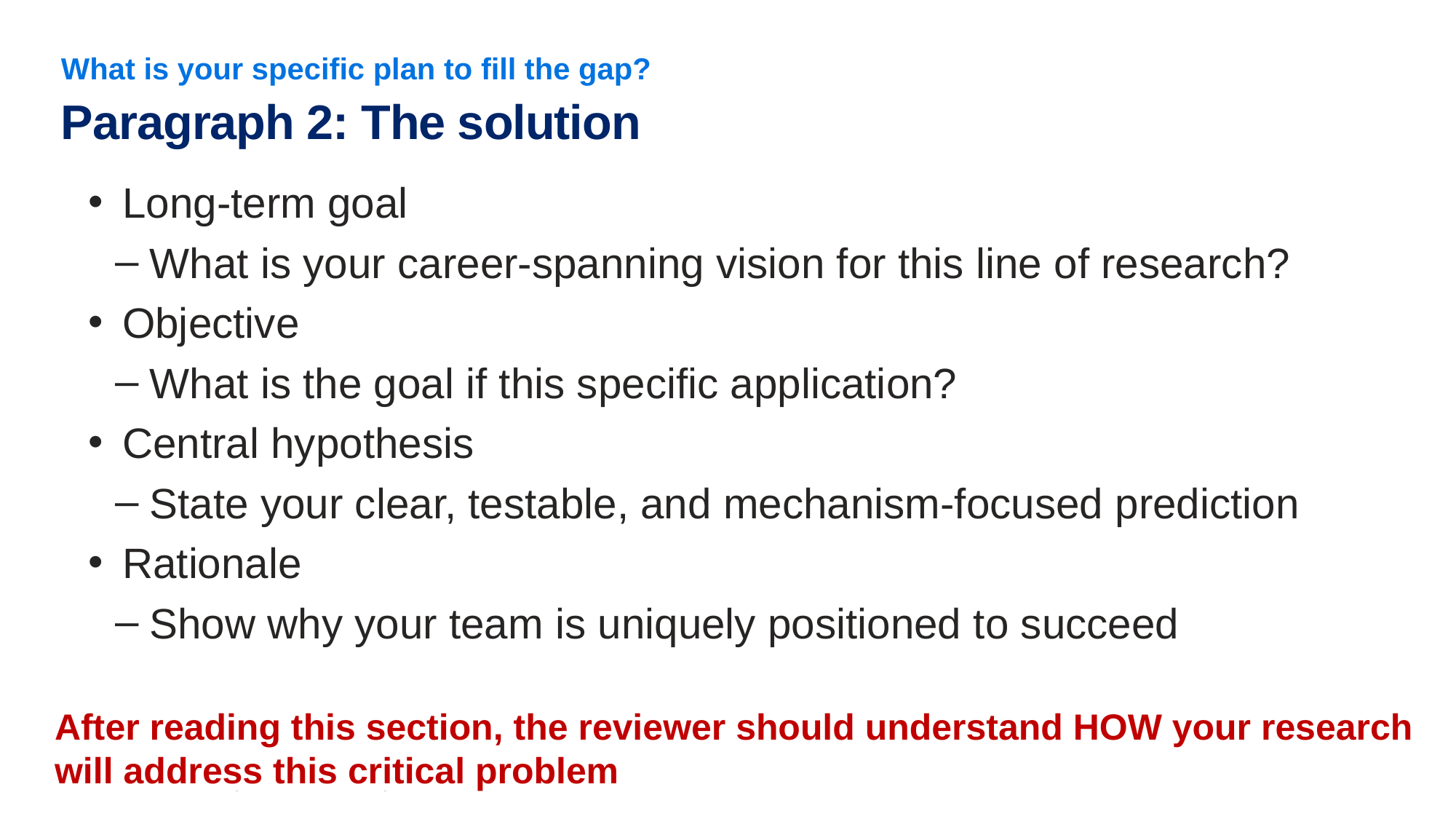

What is your specific plan to fill the gap?
# Paragraph 2: The solution
Long-term goal
What is your career-spanning vision for this line of research?
Objective
What is the goal if this specific application?
Central hypothesis
State your clear, testable, and mechanism-focused prediction
Rationale
Show why your team is uniquely positioned to succeed
After reading this section, the reviewer should understand HOW your research will address this critical problem
5